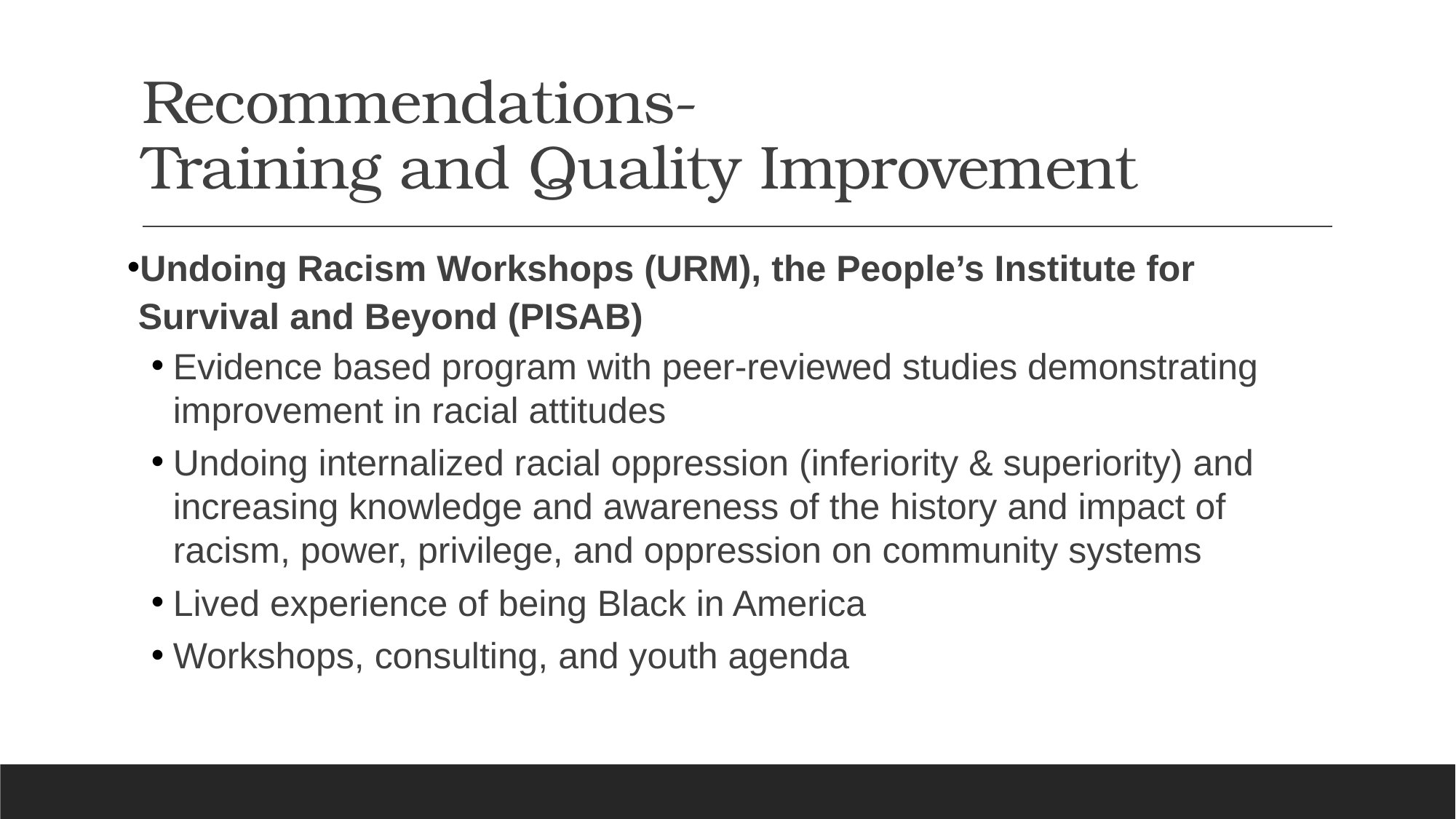

# Recommendations- Training and Quality Improvement
Undoing Racism Workshops (URM), the People’s Institute for Survival and Beyond (PISAB)
Evidence based program with peer-reviewed studies demonstrating improvement in racial attitudes
Undoing internalized racial oppression (inferiority & superiority) and increasing knowledge and awareness of the history and impact of racism, power, privilege, and oppression on community systems
Lived experience of being Black in America
Workshops, consulting, and youth agenda